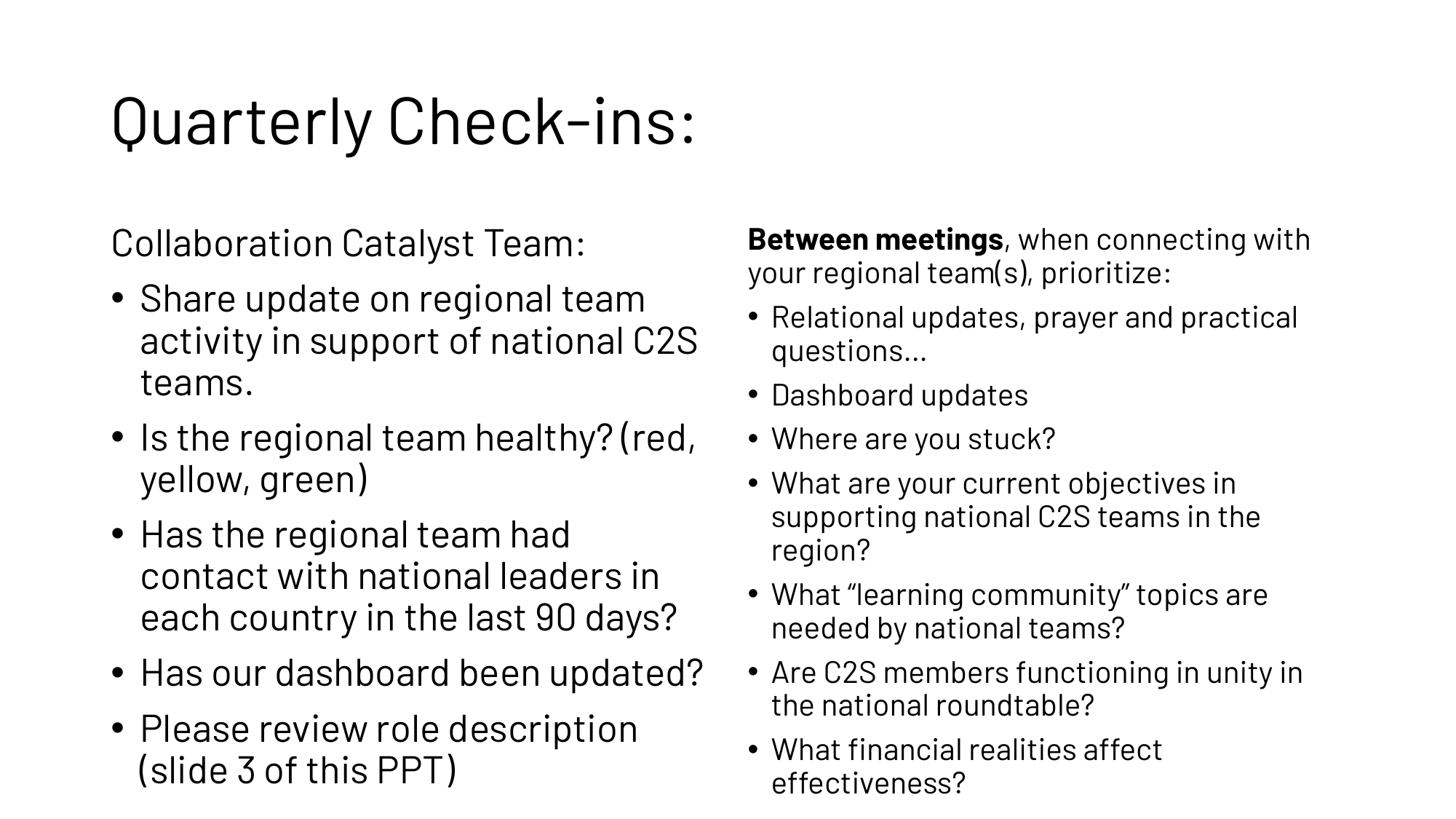

# Quarterly Check-ins:
Collaboration Catalyst Team:
Share update on regional team activity in support of national C2S teams.
Is the regional team healthy? (red, yellow, green)
Has the regional team had contact with national leaders in each country in the last 90 days?
Has our dashboard been updated?
Please review role description (slide 3 of this PPT)
Between meetings, when connecting with your regional team(s), prioritize:
Relational updates, prayer and practical questions…
Dashboard updates
Where are you stuck?
What are your current objectives in supporting national C2S teams in the region?
What “learning community” topics are needed by national teams?
Are C2S members functioning in unity in the national roundtable?
What financial realities affect effectiveness?